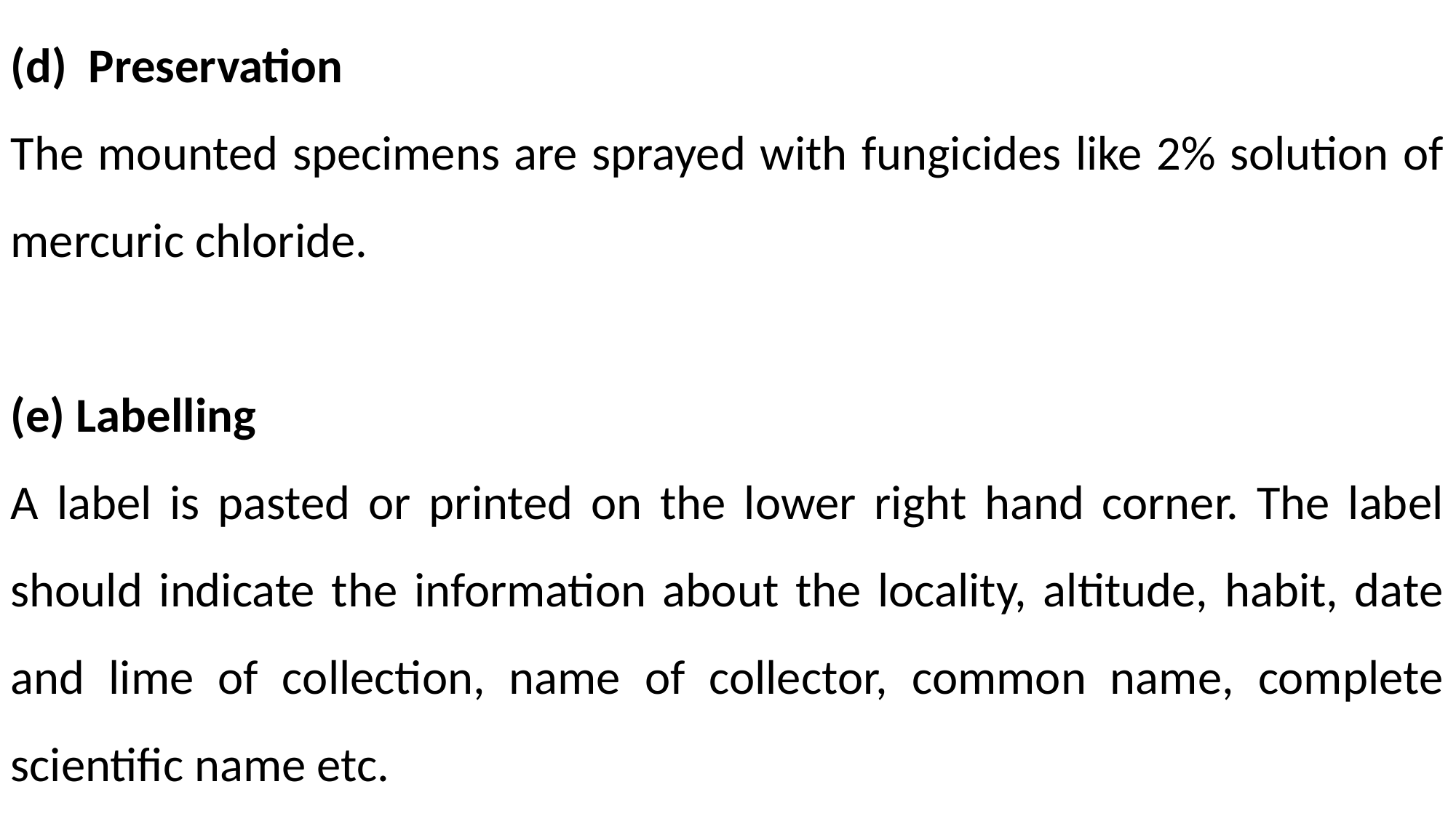

(d)  Preservation
The mounted specimens are sprayed with fungicides like 2% solution of mercuric chloride.

(e) Labelling
A label is pasted or printed on the lower right hand corner. The label should indicate the information about the locality, altitude, habit, date and lime of collection, name of collector, common name, complete scientific name etc.